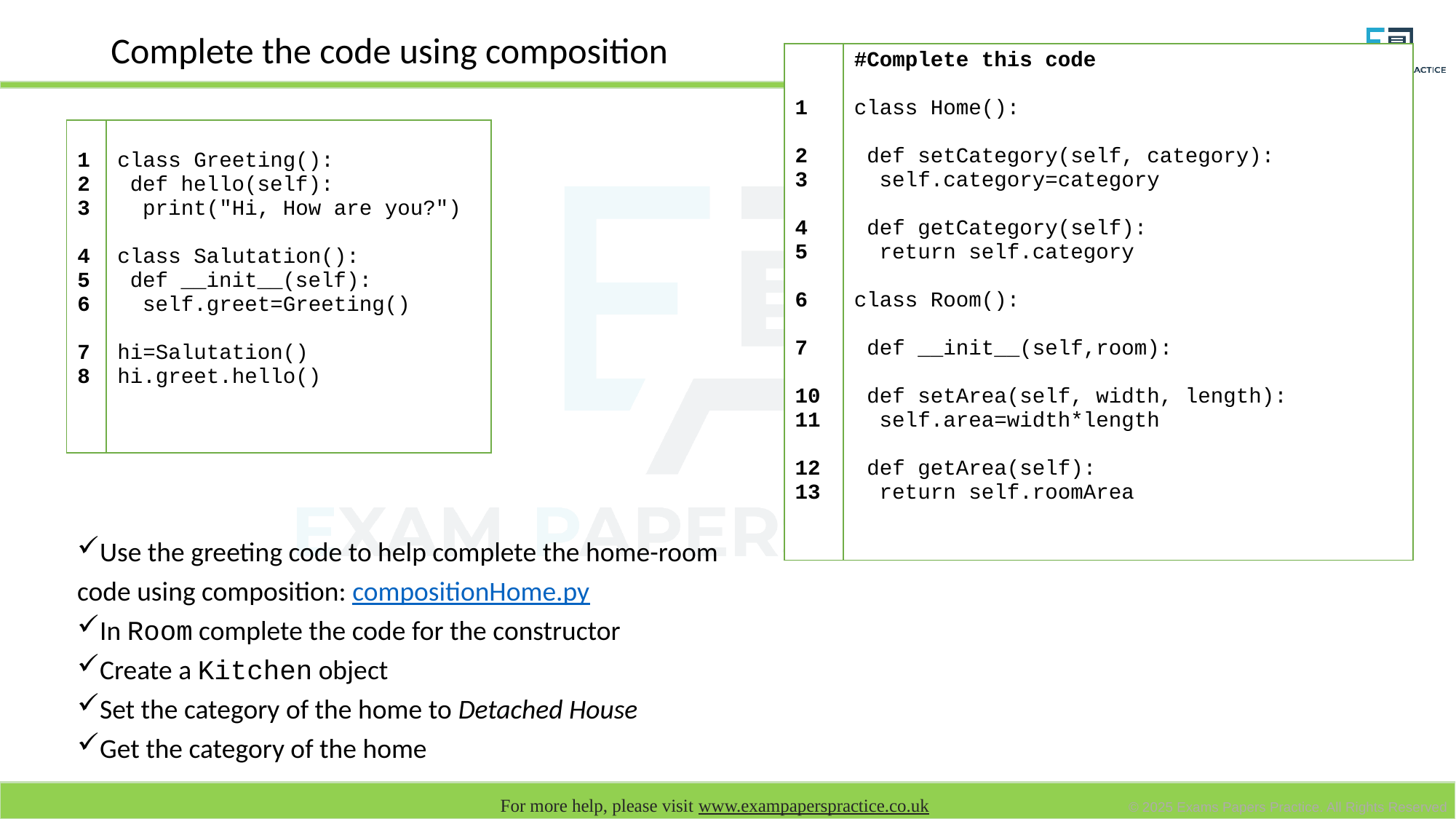

# Complete the code using composition
| 1 2 3 4 5 6 7 10 11 12 13 | #Complete this code class Home(): def setCategory(self, category): self.category=category def getCategory(self): return self.category class Room(): def \_\_init\_\_(self,room): def setArea(self, width, length): self.area=width\*length def getArea(self): return self.roomArea |
| --- | --- |
| 1 2 3 4 5 6 7 8 | class Greeting(): def hello(self): print("Hi, How are you?") class Salutation(): def \_\_init\_\_(self): self.greet=Greeting() hi=Salutation() hi.greet.hello() |
| --- | --- |
Use the greeting code to help complete the home-room code using composition: compositionHome.py
In Room complete the code for the constructor
Create a Kitchen object
Set the category of the home to Detached House
Get the category of the home